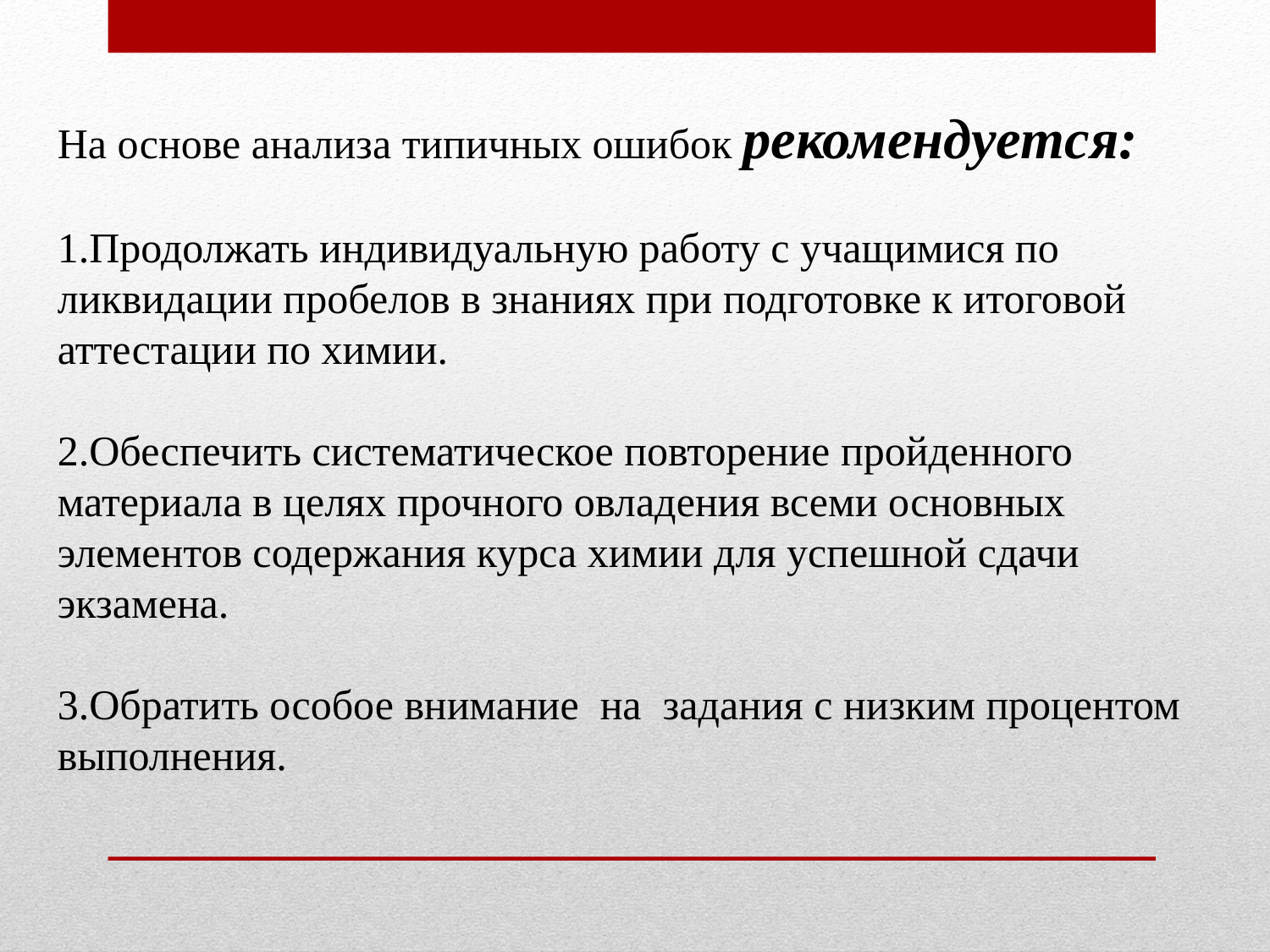

На основе анализа типичных ошибок рекомендуется:

1.Продолжать индивидуальную работу с учащимися по ликвидации пробелов в знаниях при подготовке к итоговой аттестации по химии.

2.Обеспечить систематическое повторение пройденного материала в целях прочного овладения всеми основных элементов содержания курса химии для успешной сдачи экзамена.

3.Обратить особое внимание  на  задания с низким процентом выполнения.